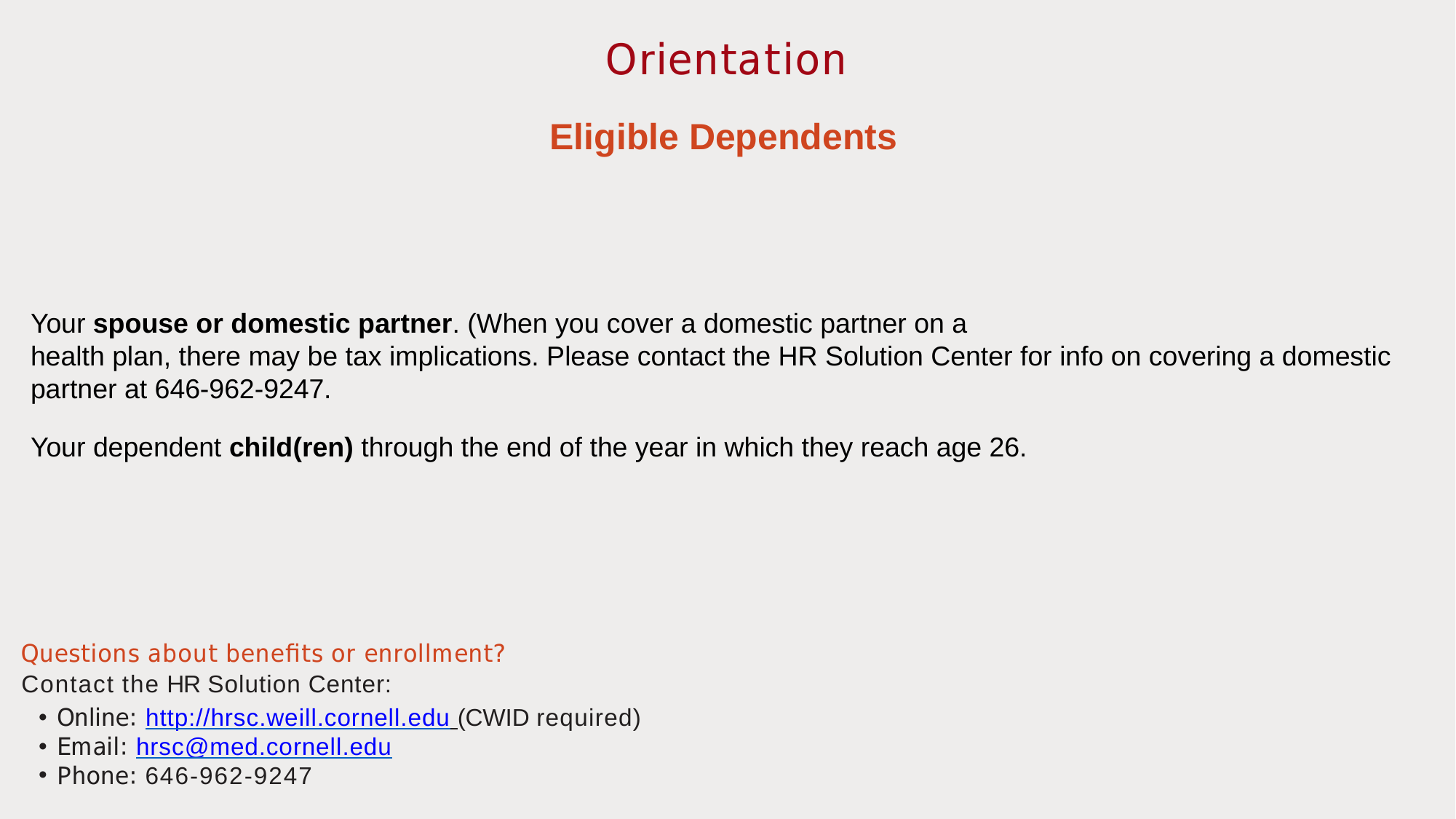

# Orientation
Eligible Dependents
Your spouse or domestic partner. (When you cover a domestic partner on a
health plan, there may be tax implications. Please contact the HR Solution Center for info on covering a domestic partner at 646-962-9247.

Your dependent child(ren) through the end of the year in which they reach age 26.
Questions about benefits or enrollment?
Contact the HR Solution Center:
Online: http://hrsc.weill.cornell.edu (CWID required)
Email: hrsc@med.cornell.edu
Phone: 646-962-9247